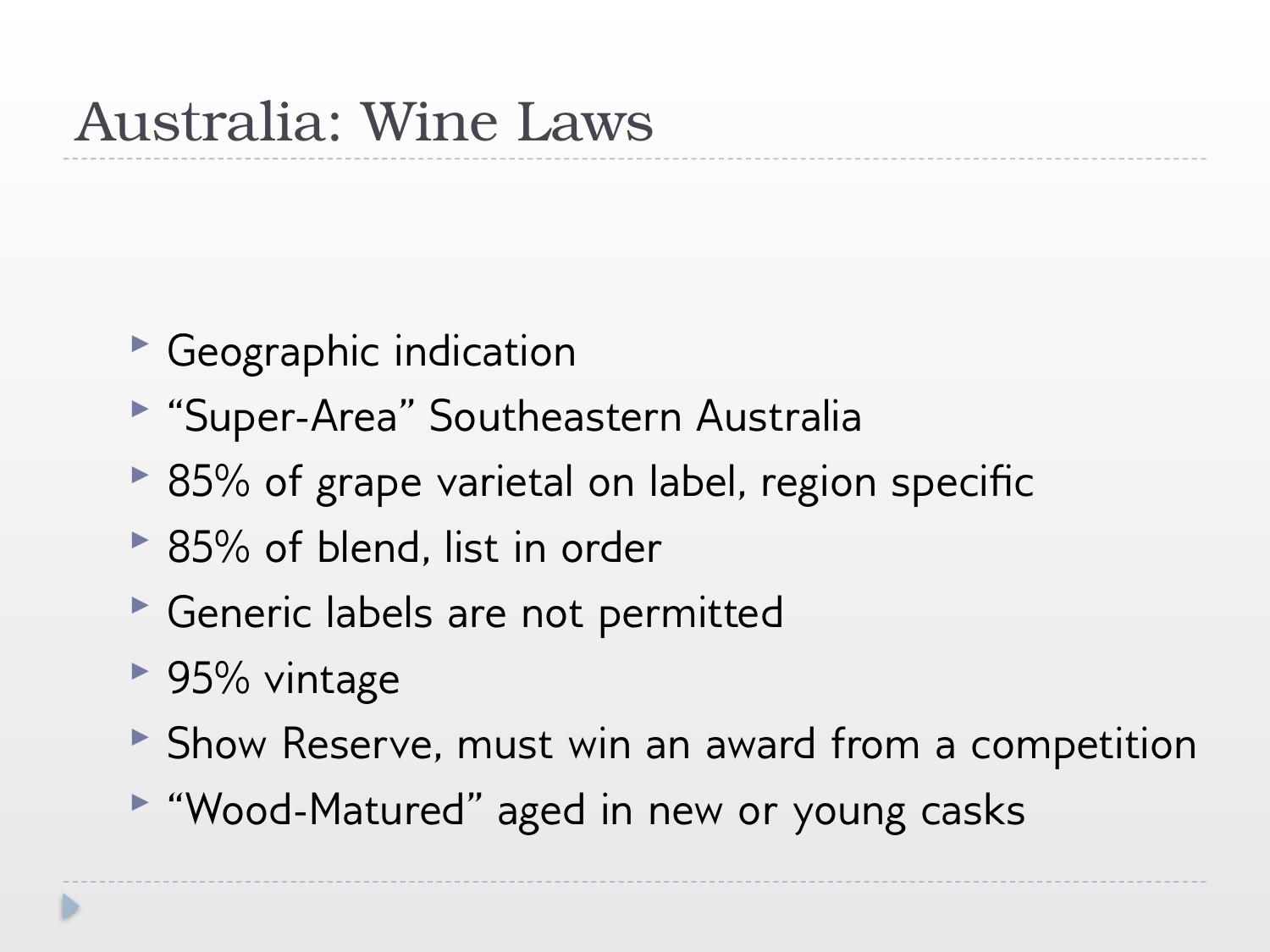

# Australia: Wine Laws
Geographic indication
“Super-Area” Southeastern Australia
85% of grape varietal on label, region specific
85% of blend, list in order
Generic labels are not permitted
95% vintage
Show Reserve, must win an award from a competition
“Wood-Matured” aged in new or young casks